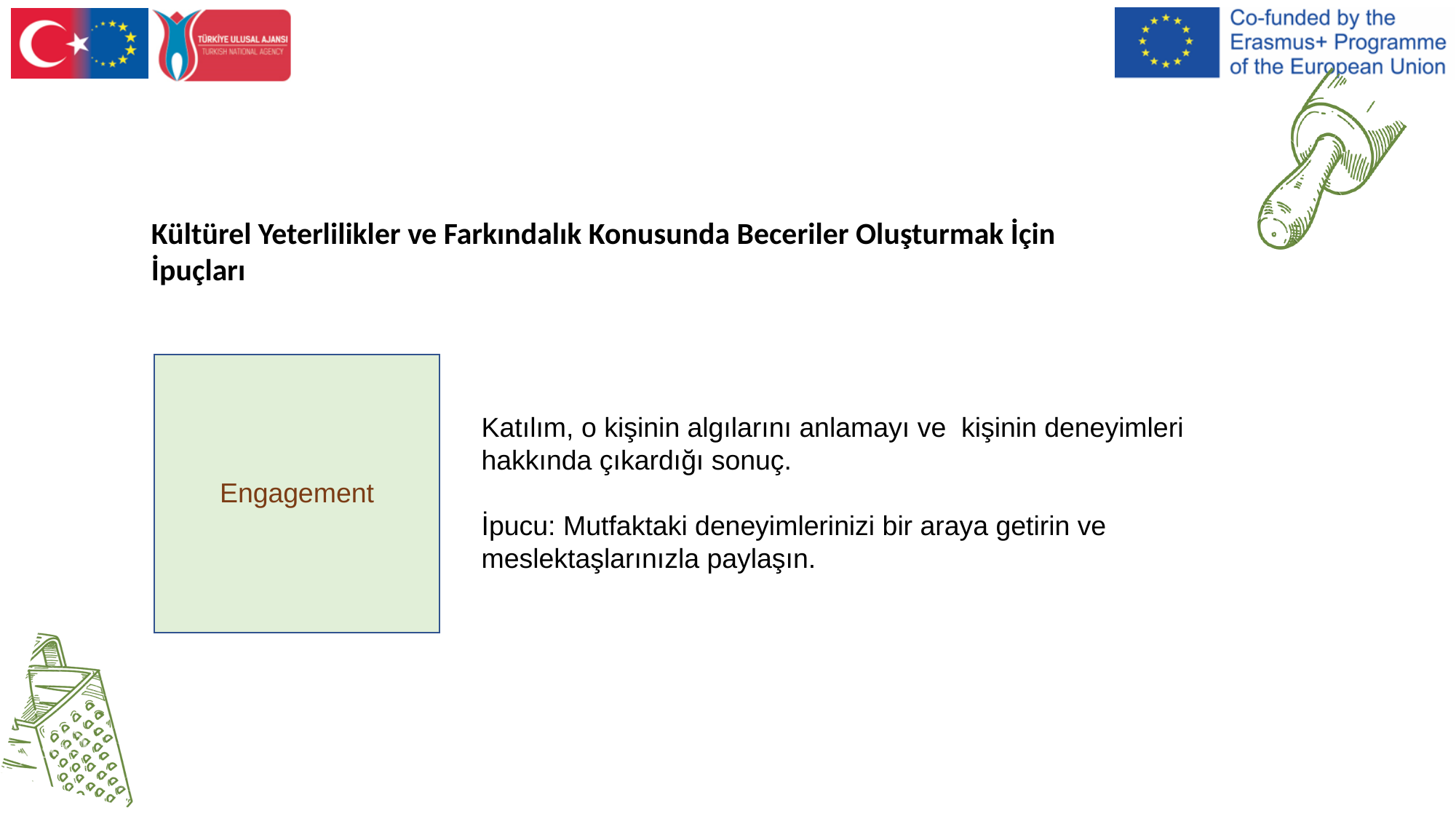

Kültürel Yeterlilikler ve Farkındalık Konusunda Beceriler Oluşturmak İçin İpuçları
Engagement
Katılım, o kişinin algılarını anlamayı ve  kişinin deneyimleri hakkında çıkardığı sonuç.

İpucu: Mutfaktaki deneyimlerinizi bir araya getirin ve meslektaşlarınızla paylaşın.